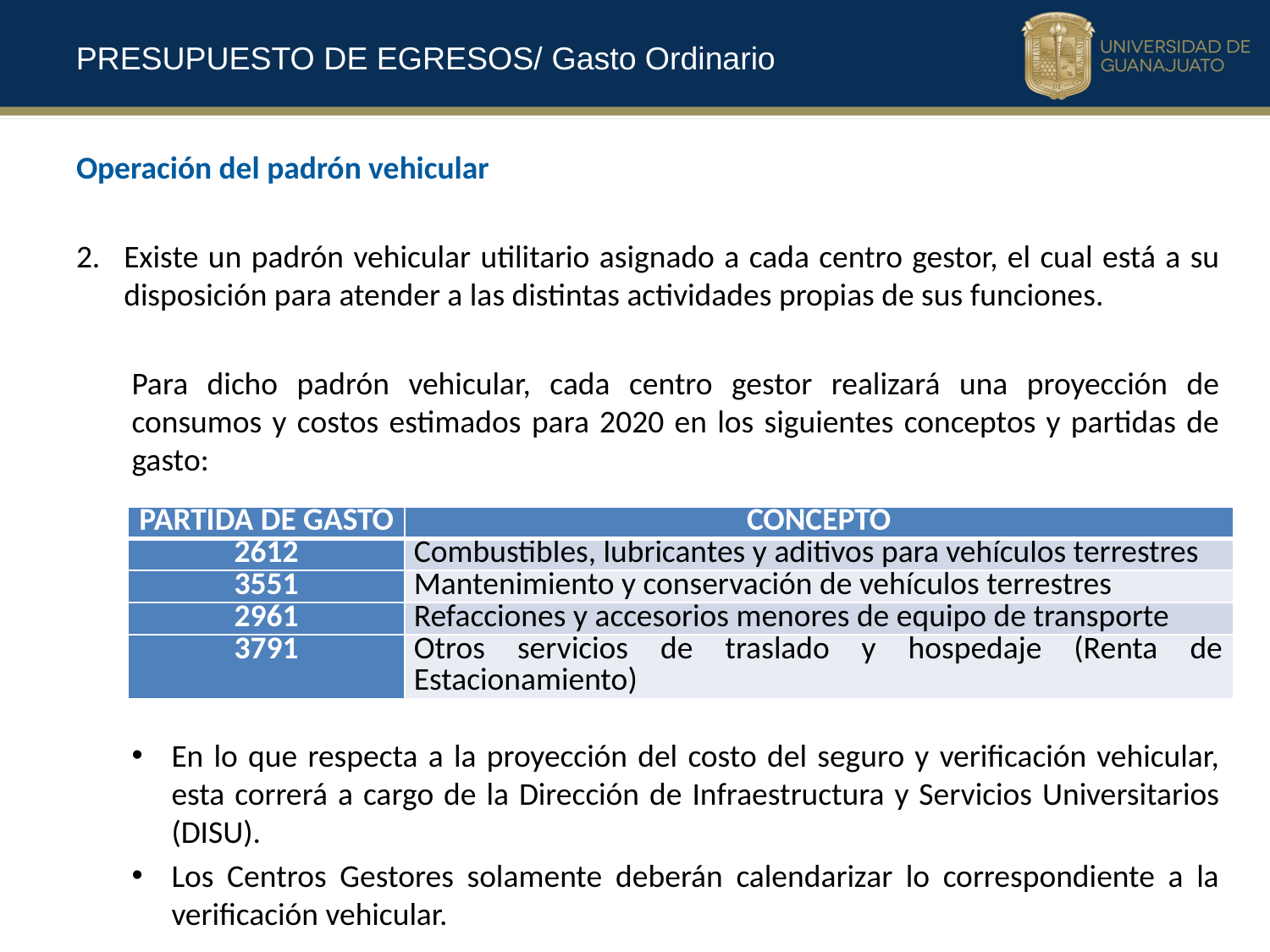

PRESUPUESTO DE EGRESOS/ Gasto Ordinario
Operación del padrón vehicular

Existe un padrón vehicular utilitario asignado a cada centro gestor, el cual está a su disposición para atender a las distintas actividades propias de sus funciones.

Para dicho padrón vehicular, cada centro gestor realizará una proyección de consumos y costos estimados para 2020 en los siguientes conceptos y partidas de gasto:

En lo que respecta a la proyección del costo del seguro y verificación vehicular, esta correrá a cargo de la Dirección de Infraestructura y Servicios Universitarios (DISU).
Los Centros Gestores solamente deberán calendarizar lo correspondiente a la verificación vehicular.

| PARTIDA DE GASTO | CONCEPTO |
| --- | --- |
| 2612 | Combustibles, lubricantes y aditivos para vehículos terrestres |
| 3551 | Mantenimiento y conservación de vehículos terrestres |
| 2961 | Refacciones y accesorios menores de equipo de transporte |
| 3791 | Otros servicios de traslado y hospedaje (Renta de Estacionamiento) |